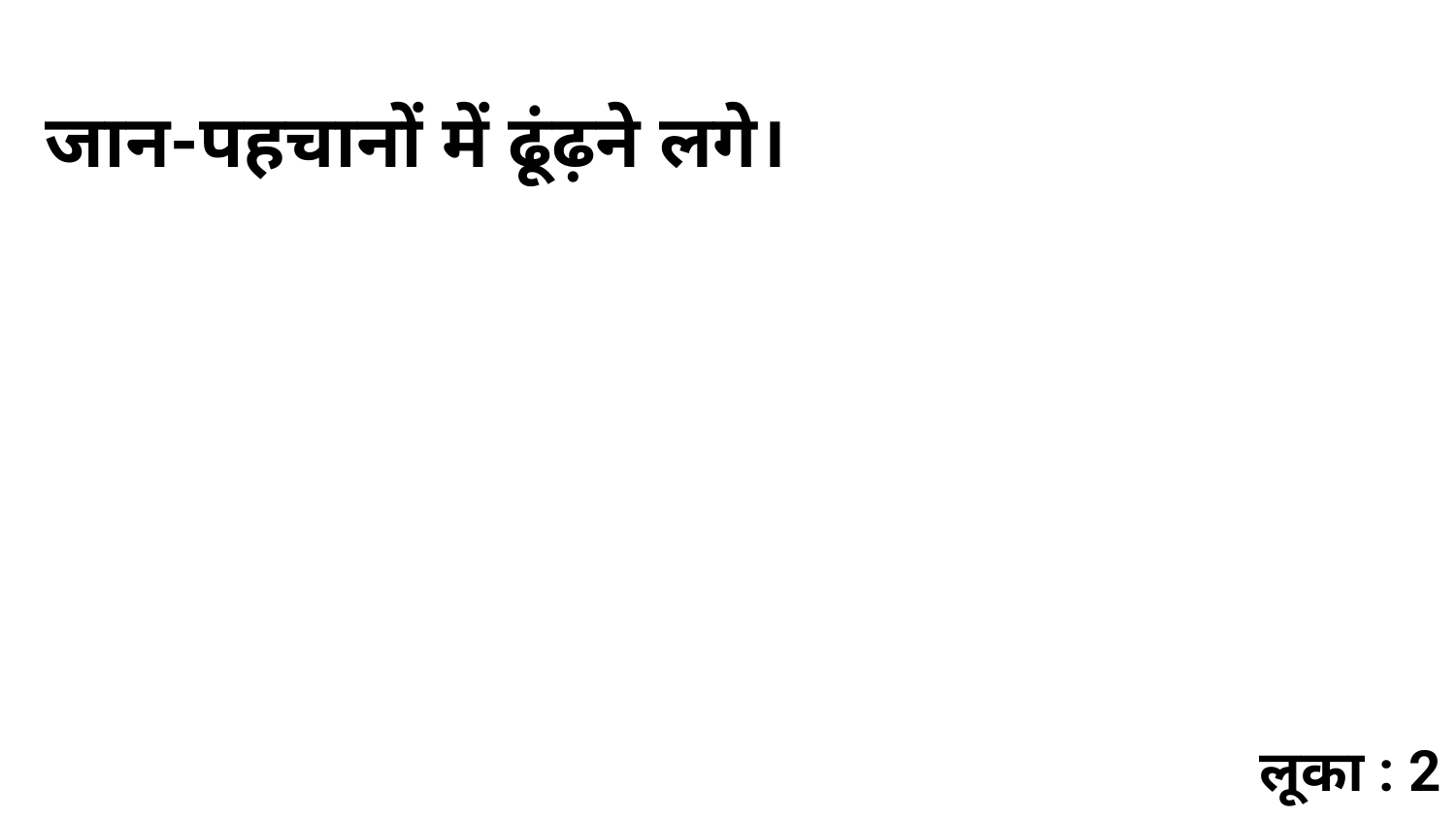

जान-पहचानों में ढूंढ़ने लगे।
लूका : 2